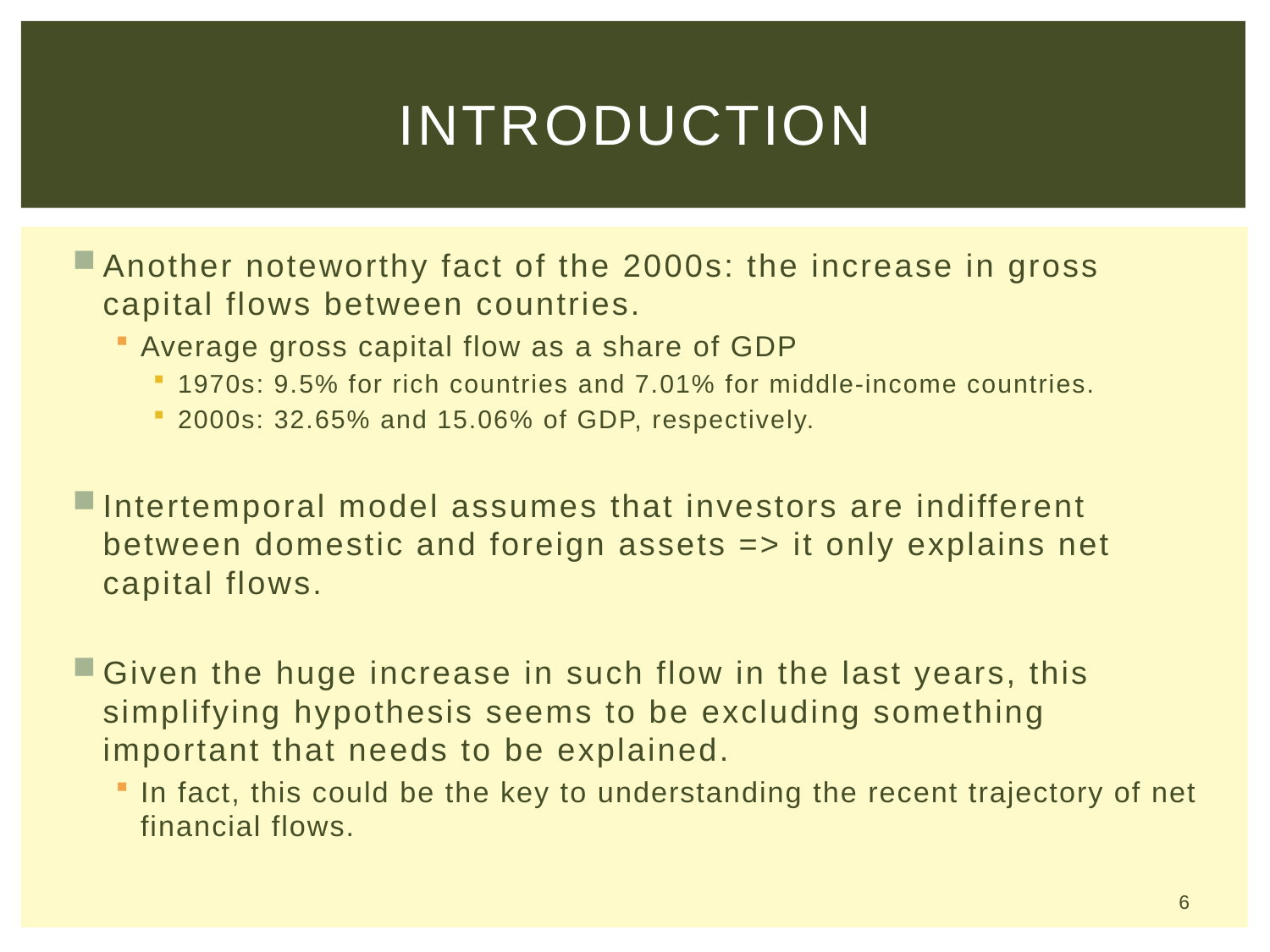

# Introduction
Another noteworthy fact of the 2000s: the increase in gross capital flows between countries.
Average gross capital flow as a share of GDP
1970s: 9.5% for rich countries and 7.01% for middle-income countries.
2000s: 32.65% and 15.06% of GDP, respectively.

Intertemporal model assumes that investors are indifferent between domestic and foreign assets => it only explains net capital flows.

Given the huge increase in such flow in the last years, this simplifying hypothesis seems to be excluding something important that needs to be explained.
In fact, this could be the key to understanding the recent trajectory of net financial flows.

6